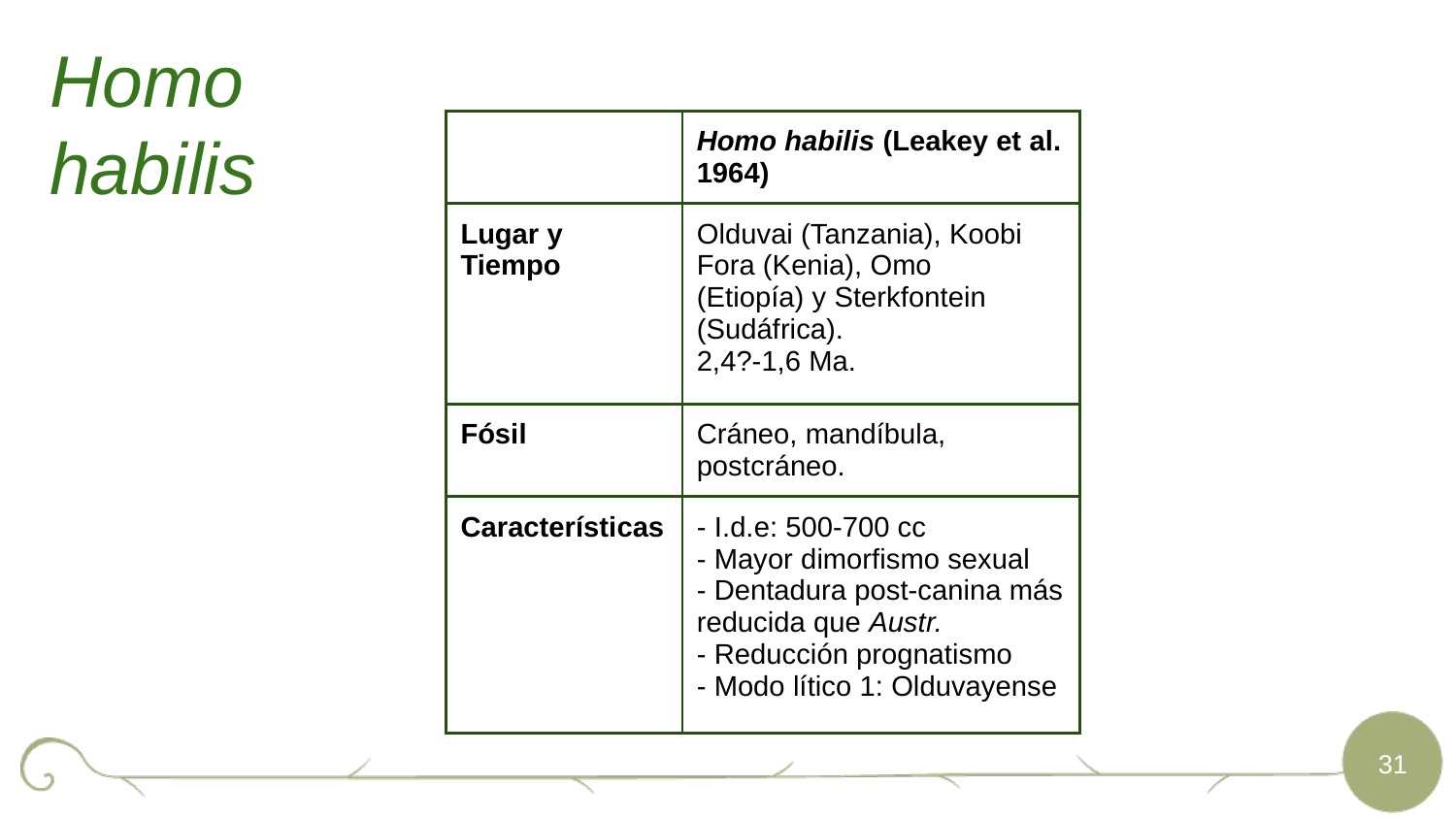

Homo habilis
|  | Homo habilis (Leakey et al. 1964) |
| --- | --- |
| Lugar y Tiempo | Olduvai (Tanzania), Koobi Fora (Kenia), Omo (Etiopía) y Sterkfontein (Sudáfrica). 2,4?-1,6 Ma. |
| Fósil | Cráneo, mandíbula, postcráneo. |
| Características | - I.d.e: 500-700 cc - Mayor dimorfismo sexual - Dentadura post-canina más reducida que Austr. - Reducción prognatismo - Modo lítico 1: Olduvayense |
31